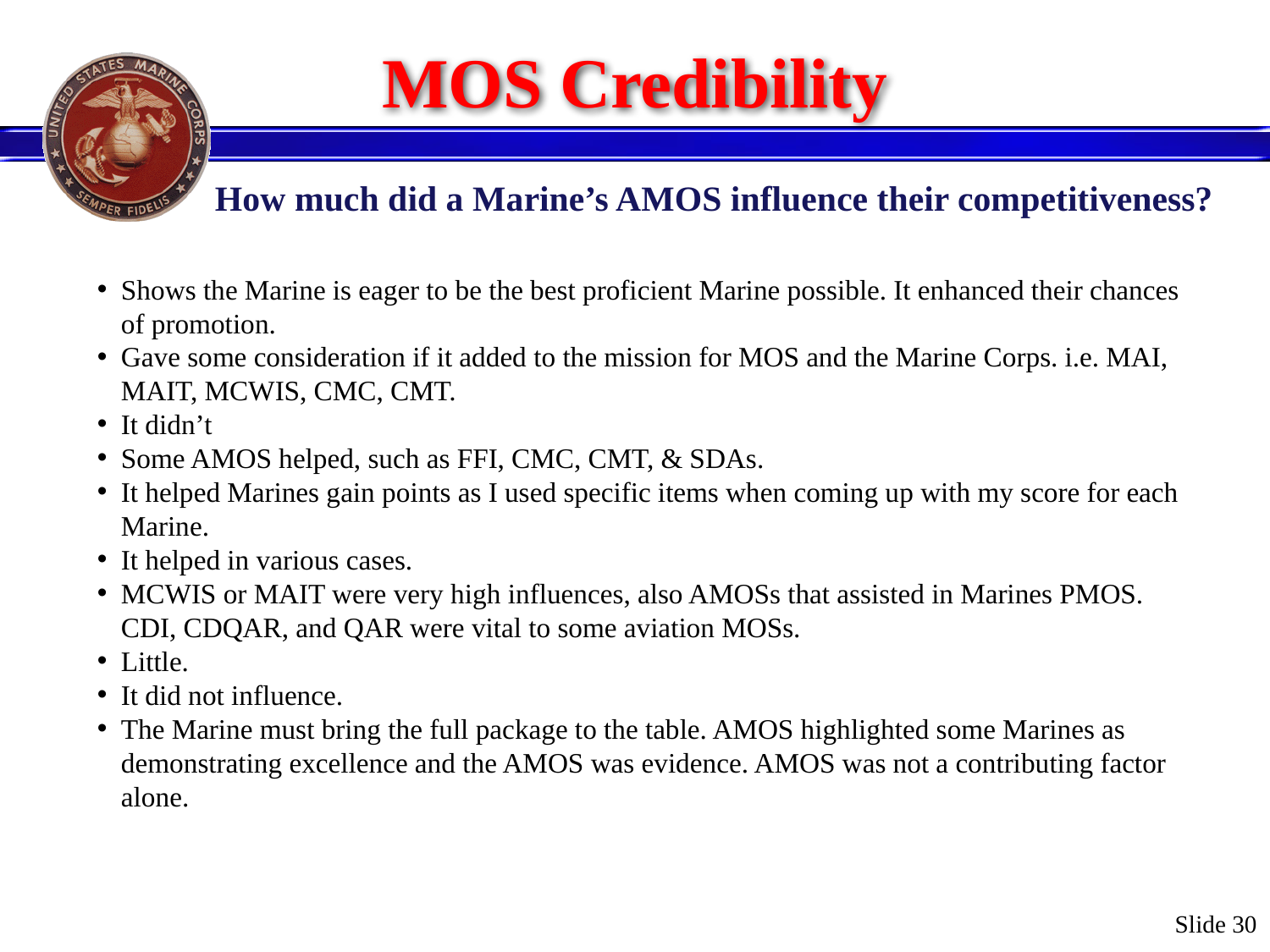

# MOS Credibility
How much did a Marine’s AMOS influence their competitiveness?
Shows the Marine is eager to be the best proficient Marine possible. It enhanced their chances of promotion.
Gave some consideration if it added to the mission for MOS and the Marine Corps. i.e. MAI, MAIT, MCWIS, CMC, CMT.
It didn’t
Some AMOS helped, such as FFI, CMC, CMT, & SDAs.
It helped Marines gain points as I used specific items when coming up with my score for each Marine.
It helped in various cases.
MCWIS or MAIT were very high influences, also AMOSs that assisted in Marines PMOS. CDI, CDQAR, and QAR were vital to some aviation MOSs.
Little.
It did not influence.
The Marine must bring the full package to the table. AMOS highlighted some Marines as demonstrating excellence and the AMOS was evidence. AMOS was not a contributing factor alone.
Slide 30